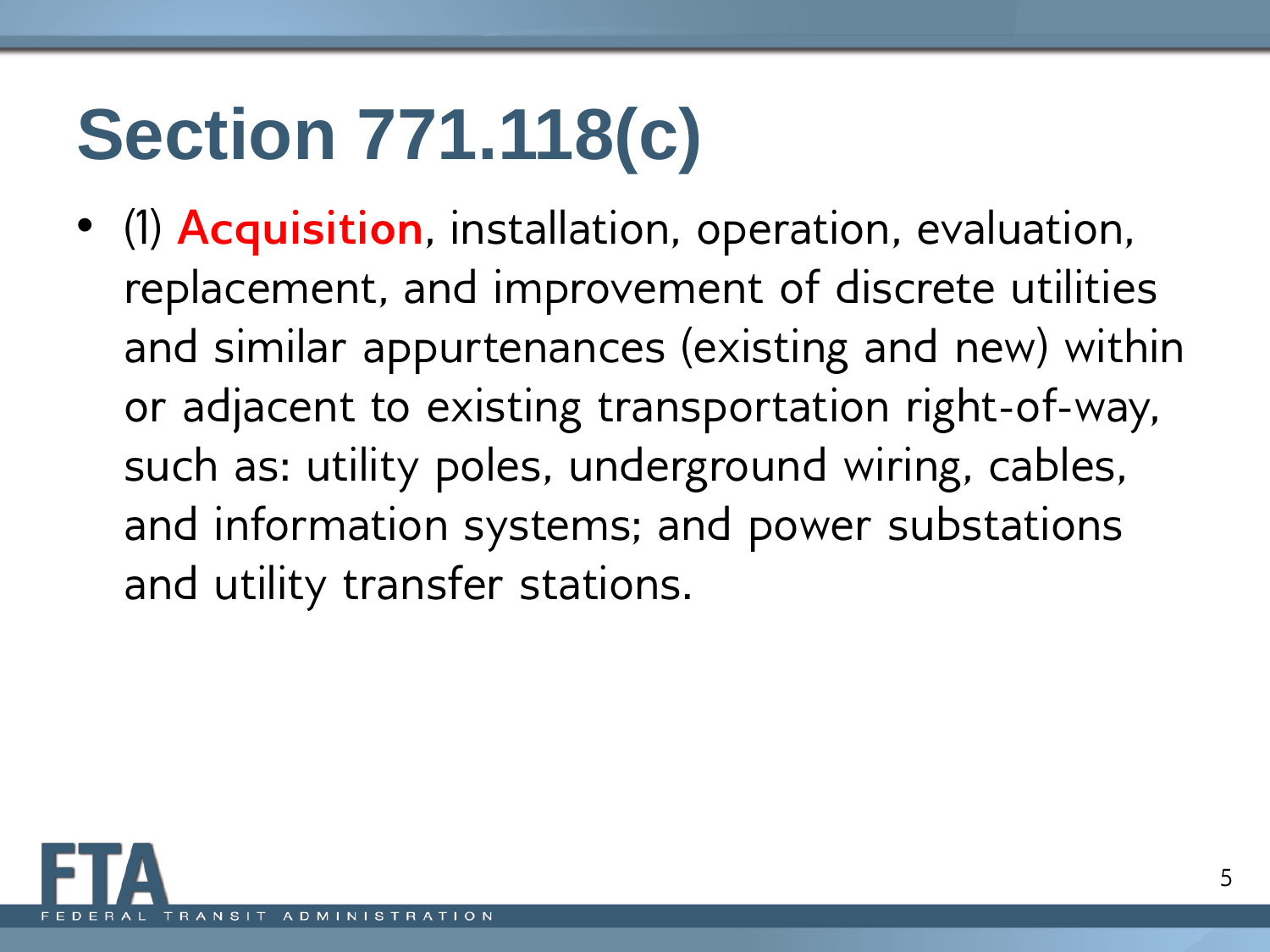

# Section 771.118(c)
(1) Acquisition, installation, operation, evaluation, replacement, and improvement of discrete utilities and similar appurtenances (existing and new) within or adjacent to existing transportation right-of-way, such as: utility poles, underground wiring, cables, and information systems; and power substations and utility transfer stations.